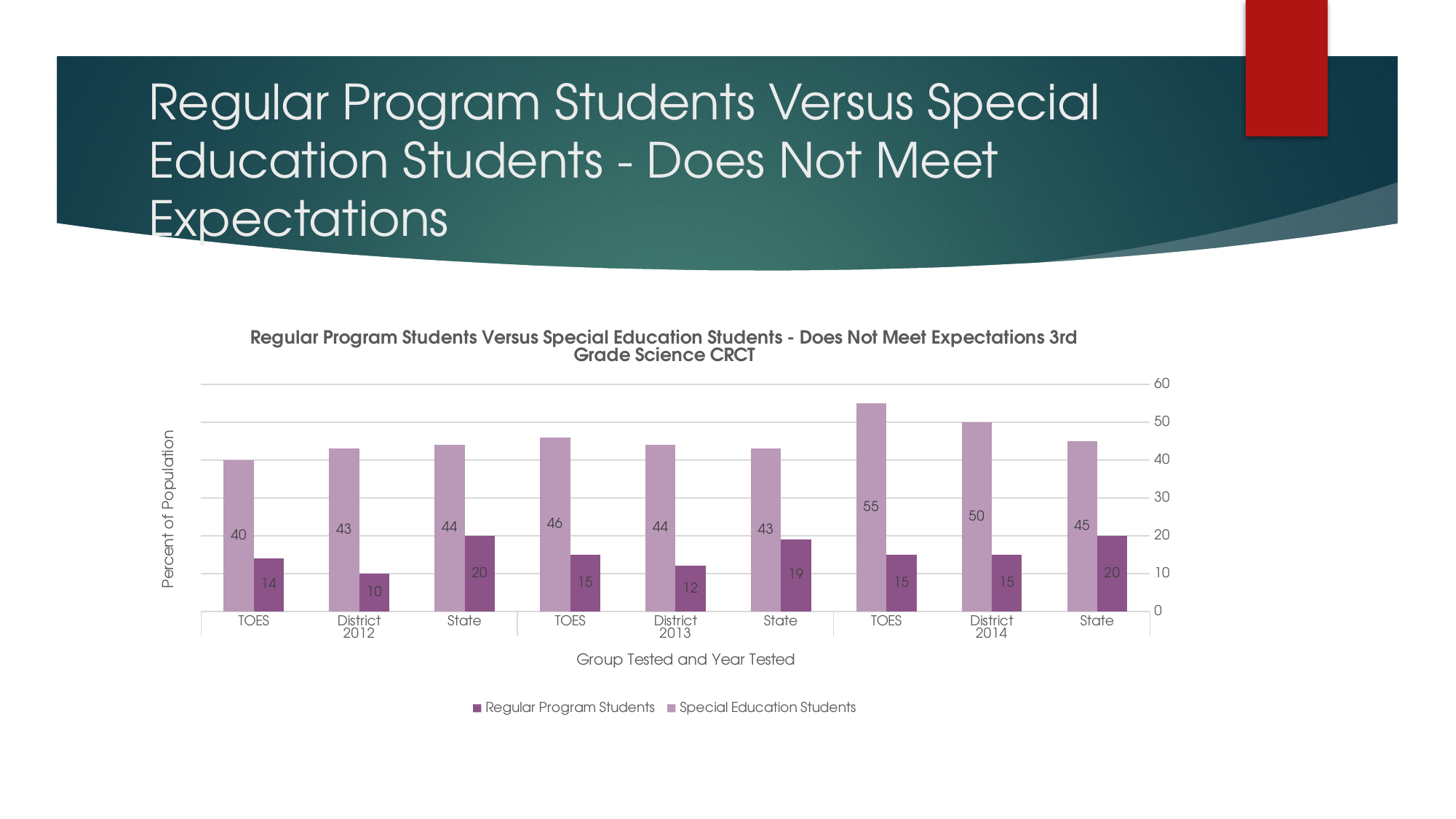

# Regular Program Students Versus Special Education Students - Does Not Meet Expectations

### Chart: Regular Program Students Versus Special Education Students - Does Not Meet Expectations 3rd Grade Science CRCT

| Category | Regular Program Students  | Special Education Students |
|---|---|---|
| State | 20.0 | 45.0 |
| District | 15.0 | 50.0 |
| TOES | 15.0 | 55.0 |
| State | 19.0 | 43.0 |
| District | 12.0 | 44.0 |
| TOES | 15.0 | 46.0 |
| State | 20.0 | 44.0 |
| District | 10.0 | 43.0 |
| TOES | 14.0 | 40.0 |